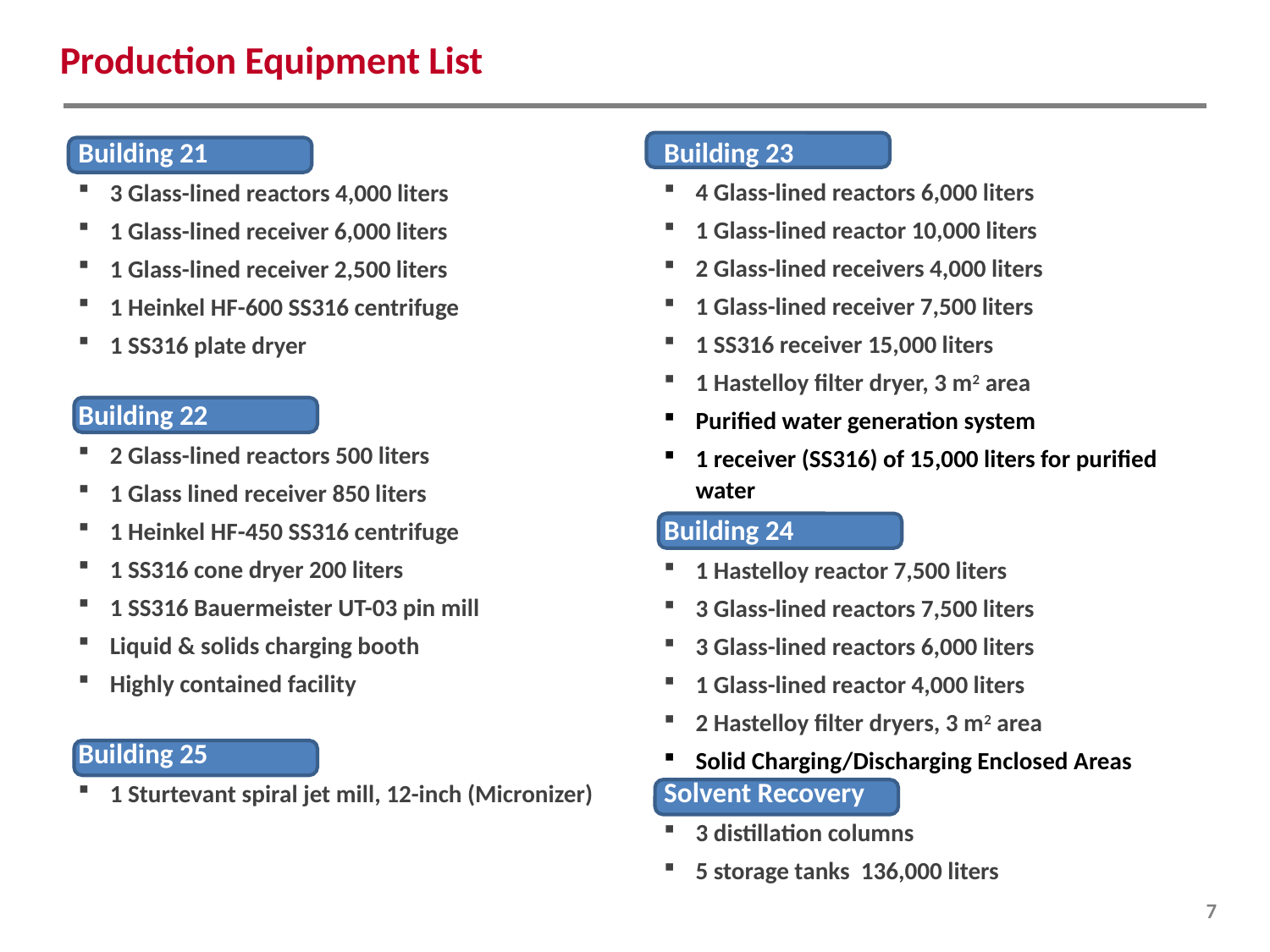

Production Equipment List
Building 23
4 Glass-lined reactors 6,000 liters
1 Glass-lined reactor 10,000 liters
2 Glass-lined receivers 4,000 liters
1 Glass-lined receiver 7,500 liters
1 SS316 receiver 15,000 liters
1 Hastelloy filter dryer, 3 m2 area
Purified water generation system
1 receiver (SS316) of 15,000 liters for purified water
Building 24
1 Hastelloy reactor 7,500 liters
3 Glass-lined reactors 7,500 liters
3 Glass-lined reactors 6,000 liters
1 Glass-lined reactor 4,000 liters
2 Hastelloy filter dryers, 3 m2 area
Solid Charging/Discharging Enclosed Areas
Solvent Recovery
3 distillation columns
5 storage tanks  136,000 liters
Building 21
3 Glass-lined reactors 4,000 liters
1 Glass-lined receiver 6,000 liters
1 Glass-lined receiver 2,500 liters
1 Heinkel HF-600 SS316 centrifuge
1 SS316 plate dryer

Building 22
2 Glass-lined reactors 500 liters
1 Glass lined receiver 850 liters
1 Heinkel HF-450 SS316 centrifuge
1 SS316 cone dryer 200 liters
1 SS316 Bauermeister UT-03 pin mill
Liquid & solids charging booth
Highly contained facility

Building 25
1 Sturtevant spiral jet mill, 12-inch (Micronizer)

7